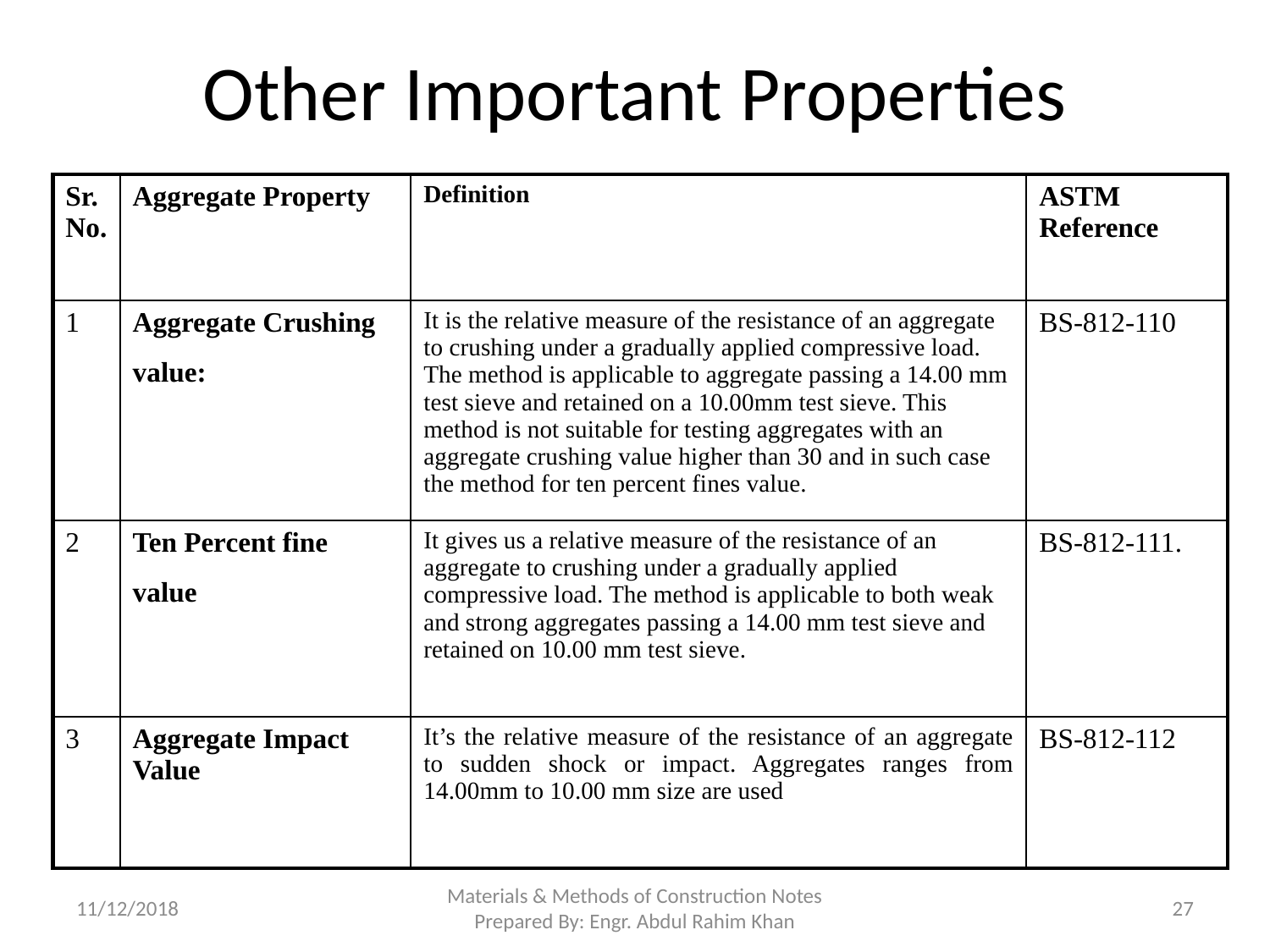

# Other Important Properties
| Sr. No. | Aggregate Property | Definition | ASTM Reference |
| --- | --- | --- | --- |
| 1 | Aggregate Crushing value: | It is the relative measure of the resistance of an aggregate to crushing under a gradually applied compressive load. The method is applicable to aggregate passing a 14.00 mm test sieve and retained on a 10.00mm test sieve. This method is not suitable for testing aggregates with an aggregate crushing value higher than 30 and in such case the method for ten percent fines value. | BS-812-110 |
| 2 | Ten Percent fine value | It gives us a relative measure of the resistance of an aggregate to crushing under a gradually applied compressive load. The method is applicable to both weak and strong aggregates passing a 14.00 mm test sieve and retained on 10.00 mm test sieve. | BS-812-111. |
| 3 | Aggregate Impact Value | It’s the relative measure of the resistance of an aggregate to sudden shock or impact. Aggregates ranges from 14.00mm to 10.00 mm size are used | BS-812-112 |
11/12/2018
Materials & Methods of Construction Notes Prepared By: Engr. Abdul Rahim Khan
27